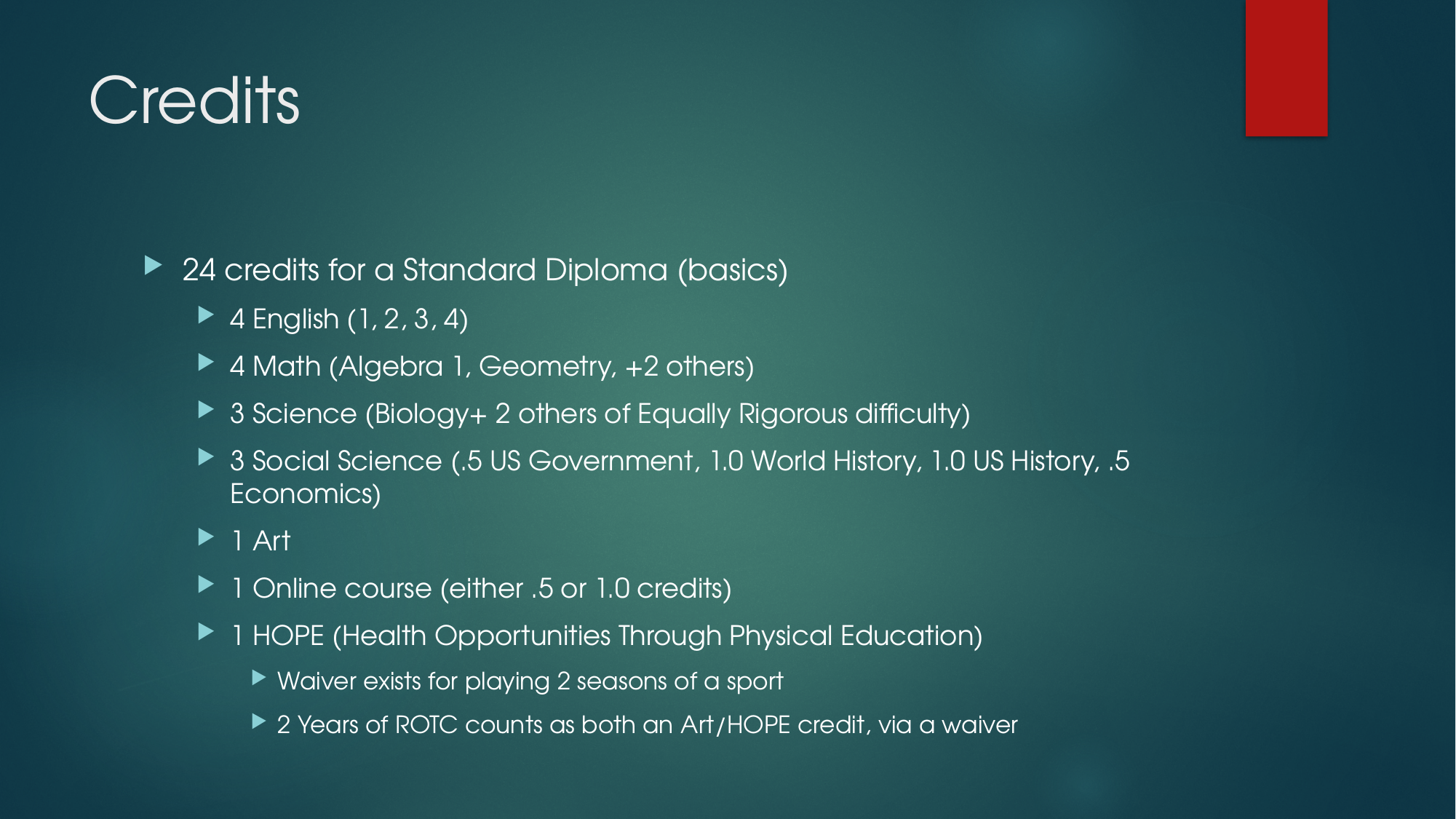

# Credits
24 credits for a Standard Diploma (basics)
4 English (1, 2, 3, 4)
4 Math (Algebra 1, Geometry, +2 others)
3 Science (Biology+ 2 others of Equally Rigorous difficulty)
3 Social Science (.5 US Government, 1.0 World History, 1.0 US History, .5 Economics)
1 Art
1 Online course (either .5 or 1.0 credits)
1 HOPE (Health Opportunities Through Physical Education)
Waiver exists for playing 2 seasons of a sport
2 Years of ROTC counts as both an Art/HOPE credit, via a waiver